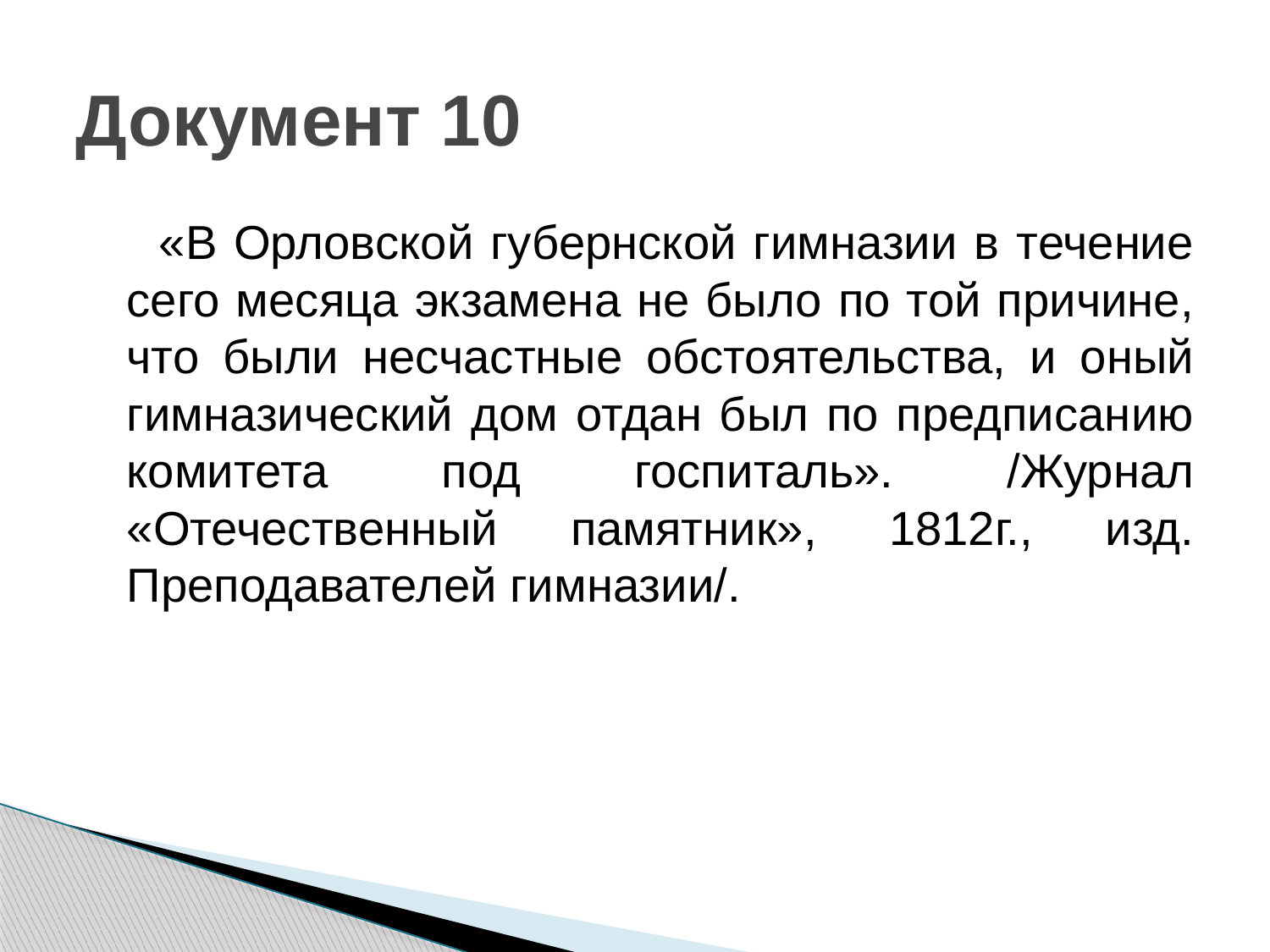

# Документ 10
    «В Орловской губернской гимназии в течение сего месяца экзамена не было по той причине, что были несчастные обстоятельства, и оный гимназический дом отдан был по предписанию комитета под госпиталь». /Журнал «Отечественный памятник», 1812г., изд. Преподавателей гимназии/.